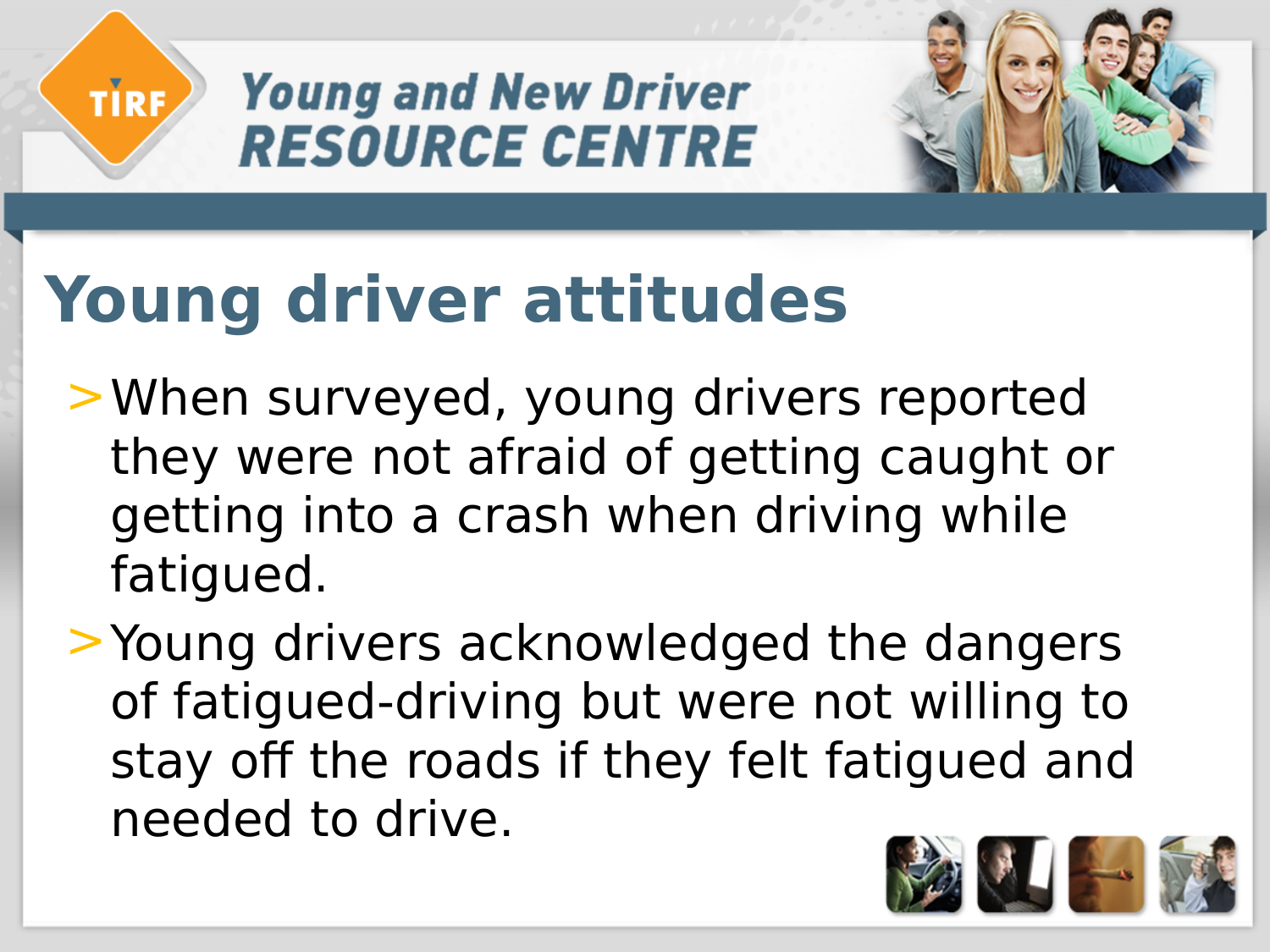

# Young driver attitudes
When surveyed, young drivers reported they were not afraid of getting caught or getting into a crash when driving while fatigued.
Young drivers acknowledged the dangers of fatigued-driving but were not willing to stay off the roads if they felt fatigued and needed to drive.